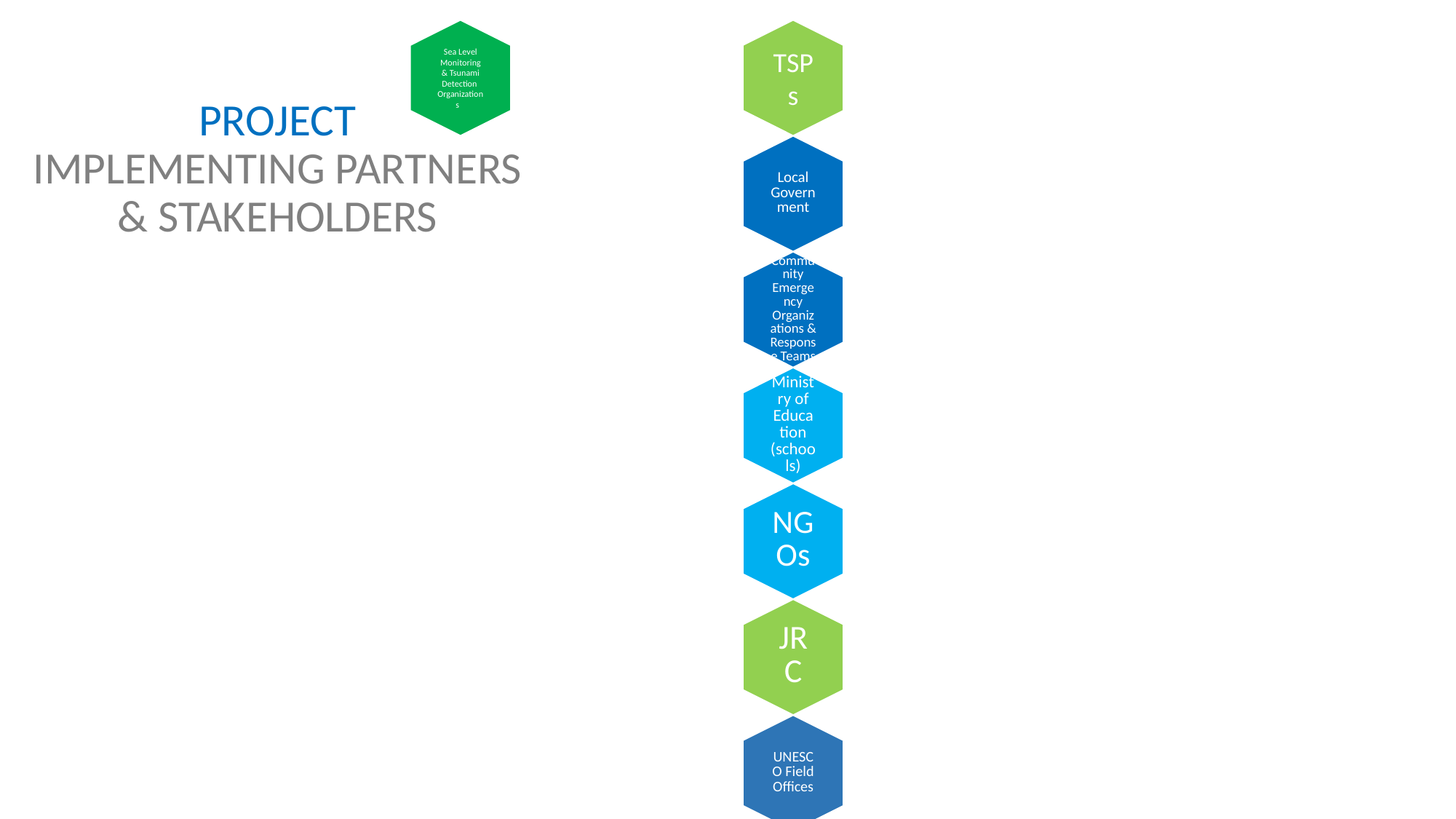

TSPs
Sea Level Monitoring & Tsunami Detection  Organizations
Local Government
Ministry of Education (schools)
NGOs
JRC
UNESCO Field Offices
Community Emergency Organizations & Response Teams
# PROJECT IMPLEMENTING PARTNERS & STAKEHOLDERS